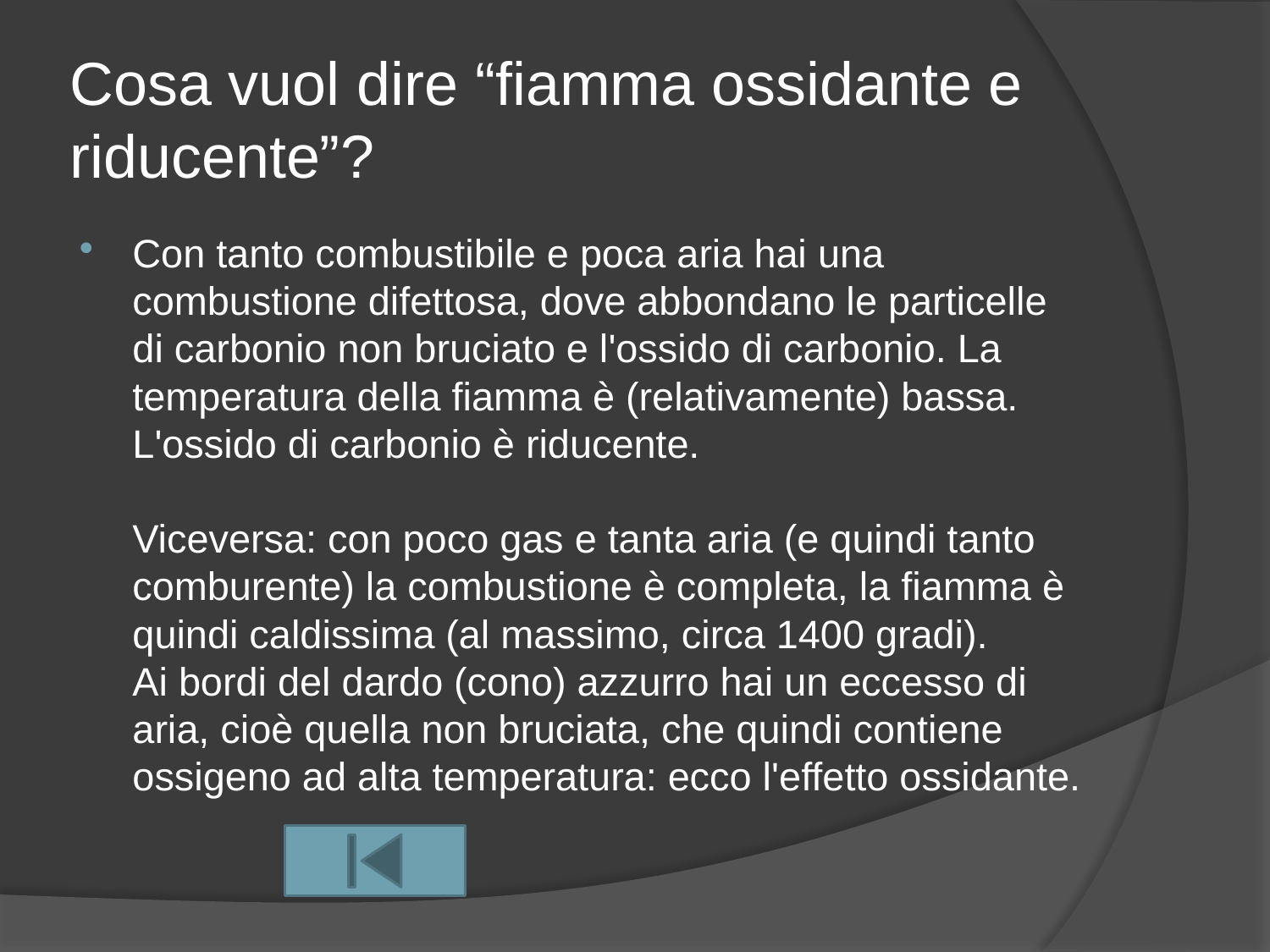

# Cosa vuol dire “fiamma ossidante e riducente”?
Con tanto combustibile e poca aria hai una combustione difettosa, dove abbondano le particelle di carbonio non bruciato e l'ossido di carbonio. La temperatura della fiamma è (relativamente) bassa. L'ossido di carbonio è riducente.
Viceversa: con poco gas e tanta aria (e quindi tanto comburente) la combustione è completa, la fiamma è quindi caldissima (al massimo, circa 1400 gradi).
Ai bordi del dardo (cono) azzurro hai un eccesso di aria, cioè quella non bruciata, che quindi contiene ossigeno ad alta temperatura: ecco l'effetto ossidante.